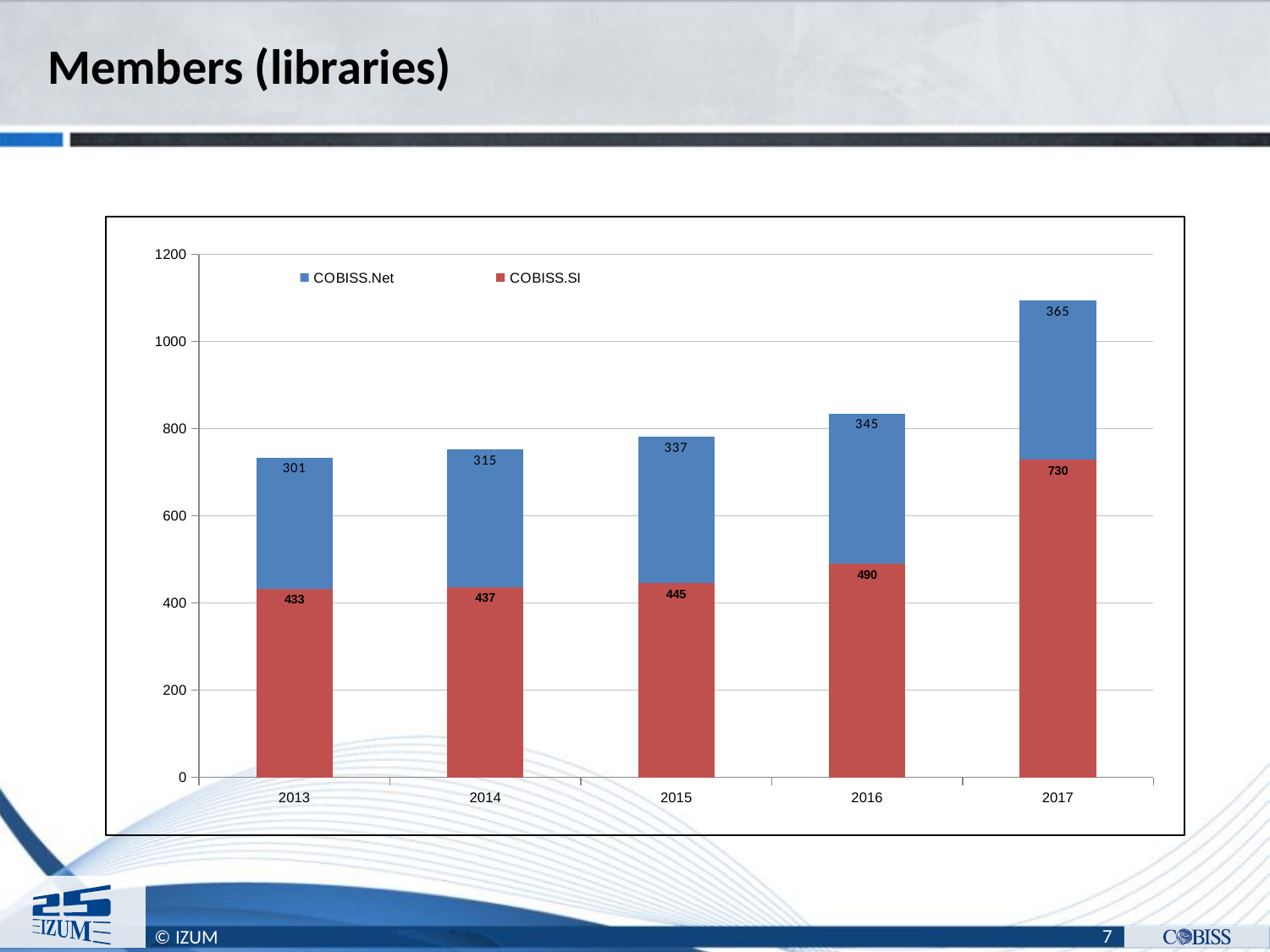

# Members (libraries)

### Chart

| Category | COBISS.SI | COBISS.Net |
|---|---|---|
| 2013 | 433.0 | 301.0 |
| 2014 | 437.0 | 315.0 |
| 2015 | 445.0 | 337.0 |
| 2016 | 490.0 | 345.0 |
| 2017 | 730.0 | 365.0 |